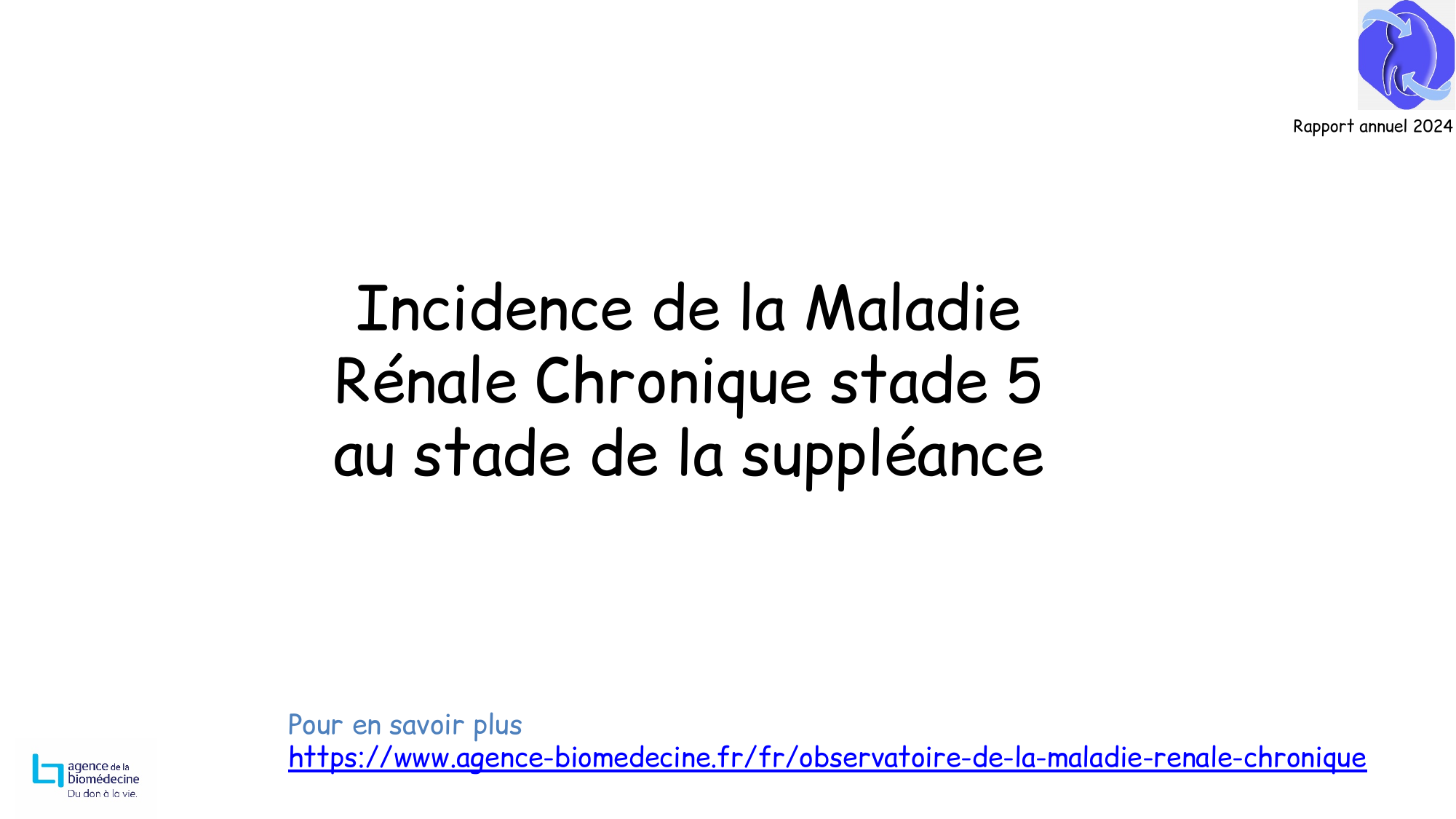

Incidence de la Maladie Rénale Chronique stade 5 au stade de la suppléance
Pour en savoir plus
https://www.agence-biomedecine.fr/fr/observatoire-de-la-maladie-renale-chronique